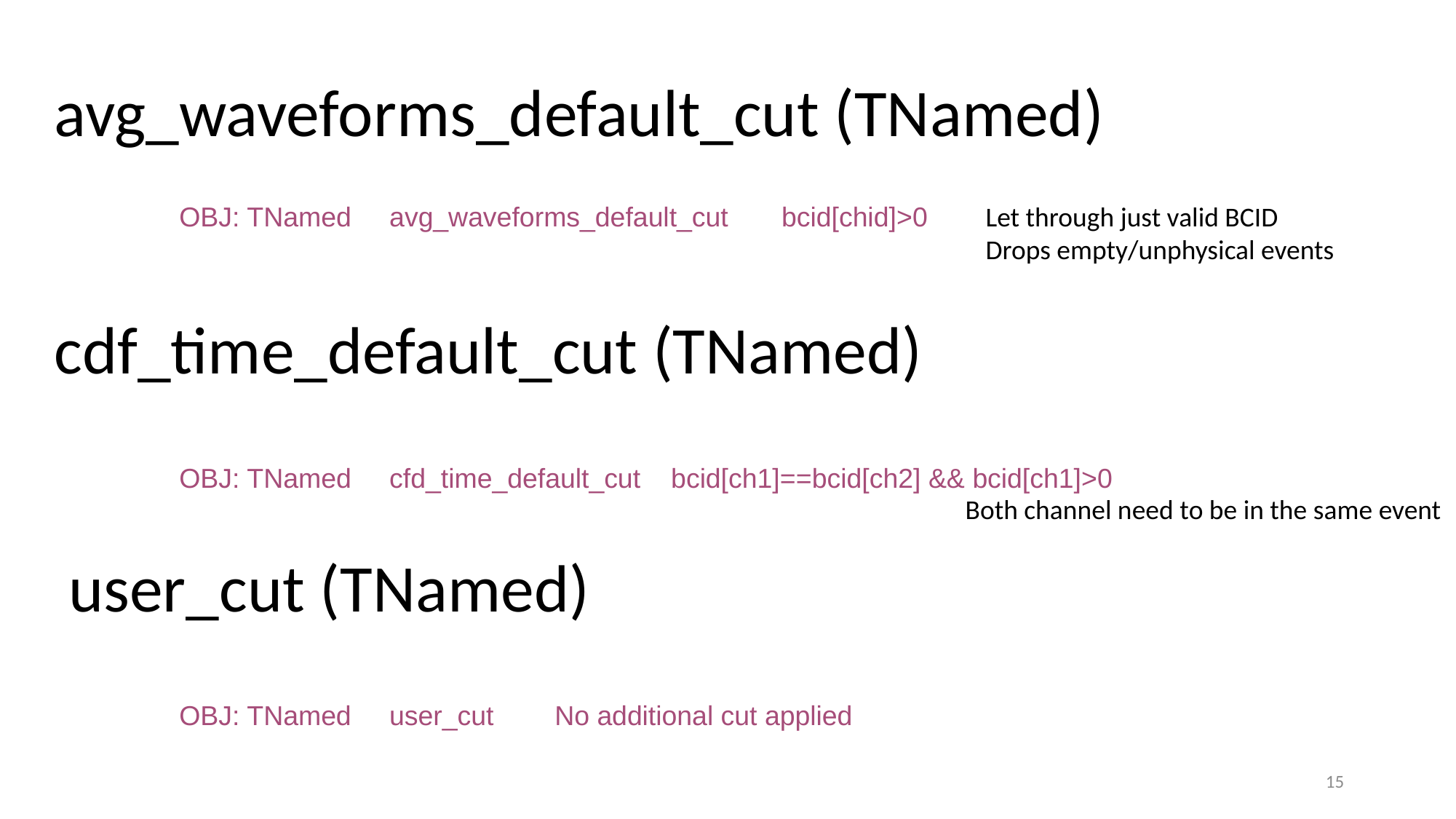

# avg_waveforms_default_cut (TNamed)
OBJ: TNamed     avg_waveforms_default_cut       bcid[chid]>0
Let through just valid BCID
Drops empty/unphysical events
cdf_time_default_cut (TNamed)
OBJ: TNamed     cfd_time_default_cut    bcid[ch1]==bcid[ch2] && bcid[ch1]>0

Both channel need to be in the same event
user_cut (TNamed)
OBJ: TNamed     user_cut        No additional cut applied

15